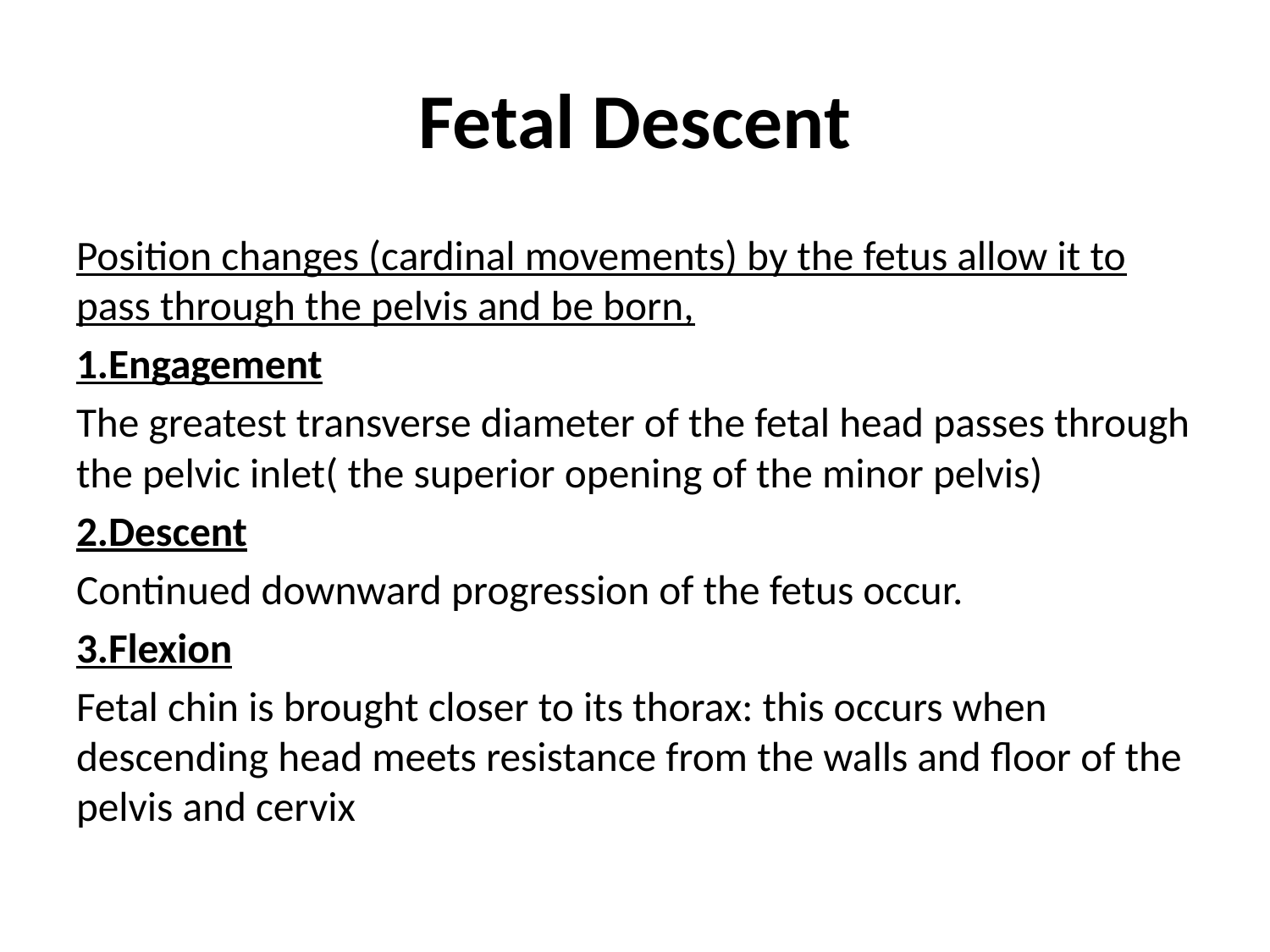

# Fetal Descent
Position changes (cardinal movements) by the fetus allow it to pass through the pelvis and be born,
1.Engagement
The greatest transverse diameter of the fetal head passes through the pelvic inlet( the superior opening of the minor pelvis)
2.Descent
Continued downward progression of the fetus occur.
3.Flexion
Fetal chin is brought closer to its thorax: this occurs when descending head meets resistance from the walls and floor of the pelvis and cervix